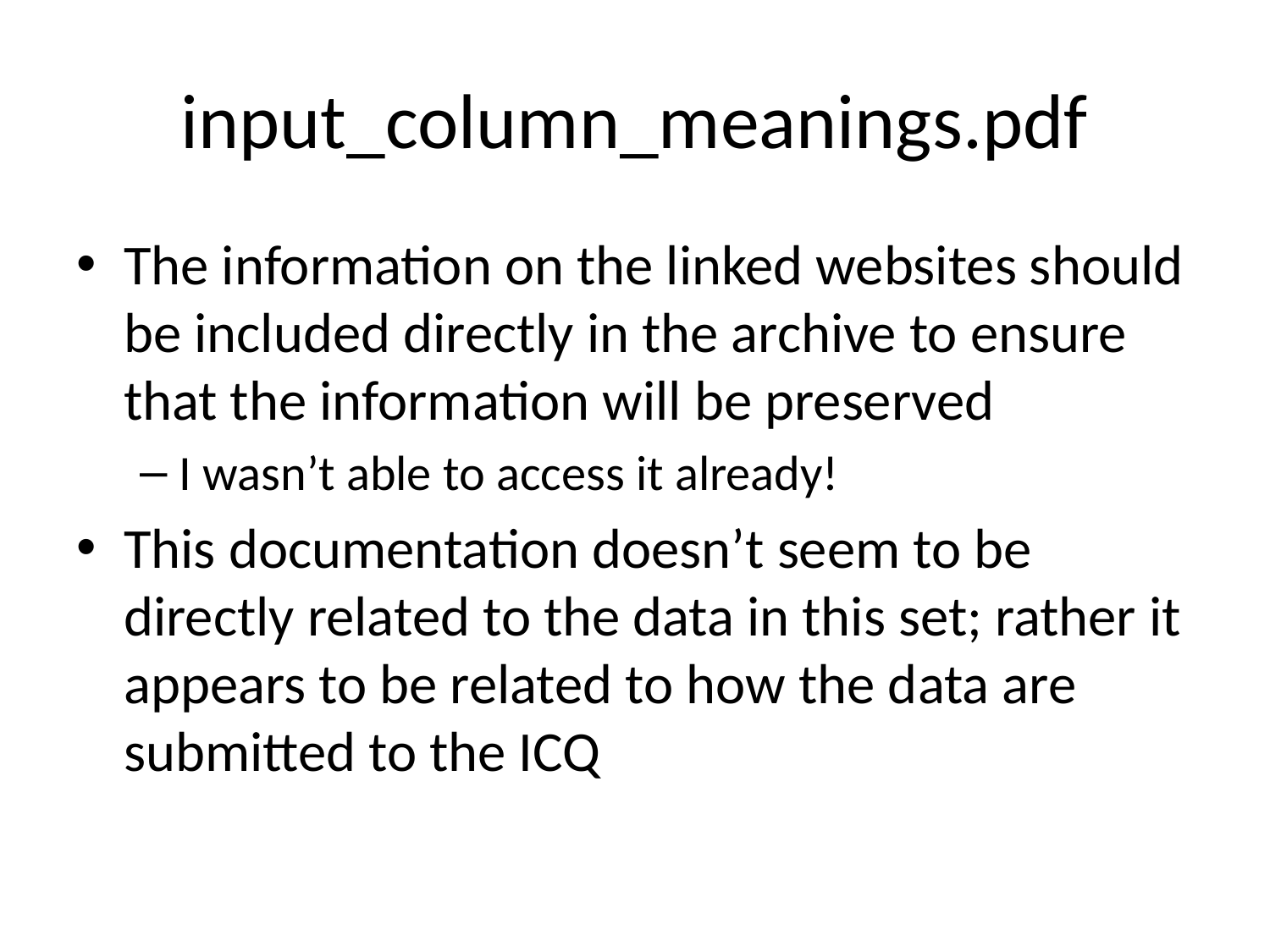

# input_column_meanings.pdf
The information on the linked websites should be included directly in the archive to ensure that the information will be preserved
I wasn’t able to access it already!
This documentation doesn’t seem to be directly related to the data in this set; rather it appears to be related to how the data are submitted to the ICQ